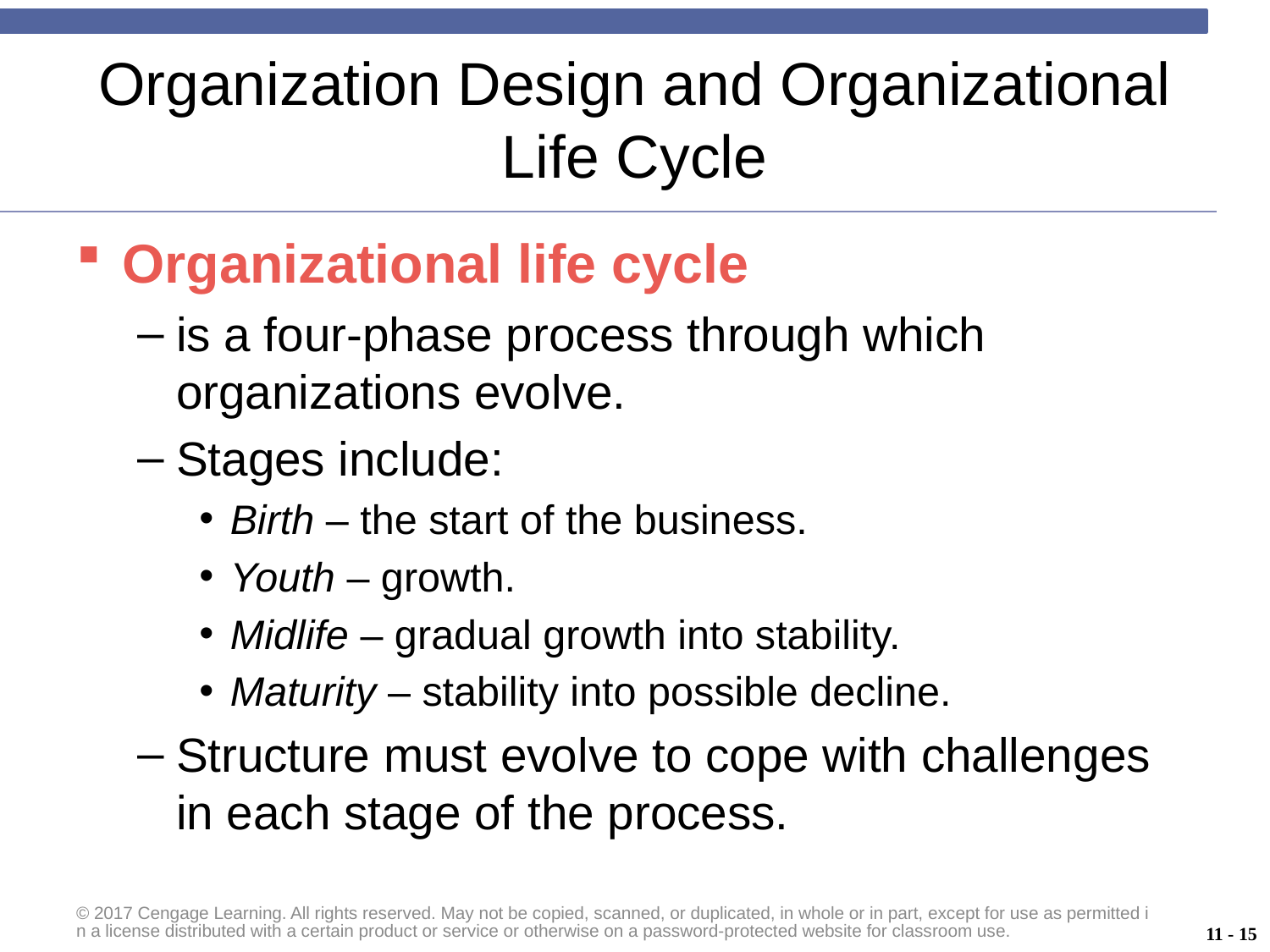

# Organization Design and Organizational Life Cycle
Organizational life cycle
is a four-phase process through which organizations evolve.
Stages include:
Birth – the start of the business.
Youth – growth.
Midlife – gradual growth into stability.
Maturity – stability into possible decline.
Structure must evolve to cope with challenges in each stage of the process.
© 2017 Cengage Learning. All rights reserved. May not be copied, scanned, or duplicated, in whole or in part, except for use as permitted in a license distributed with a certain product or service or otherwise on a password-protected website for classroom use.